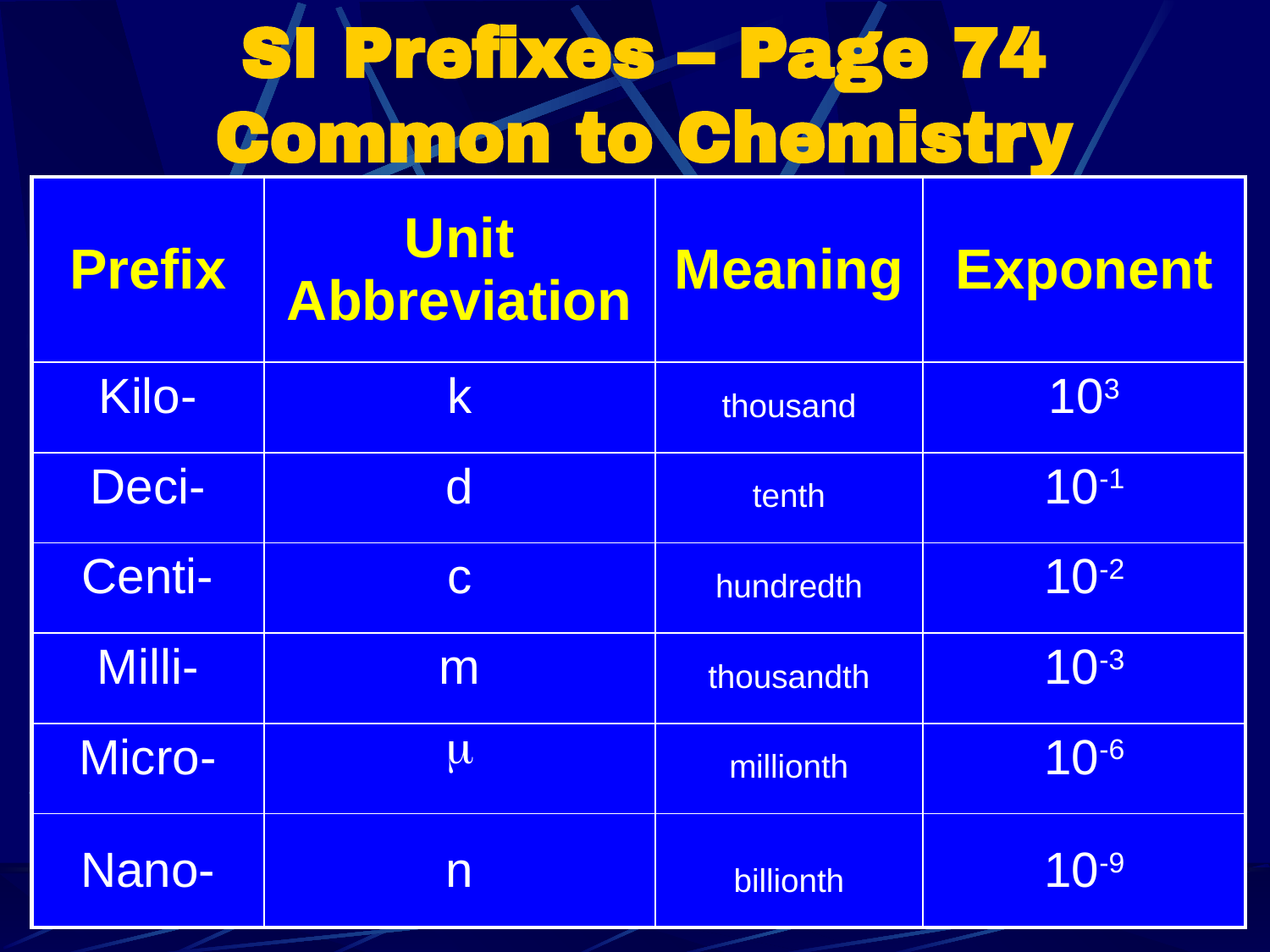

# SI Prefixes – Page 74 Common to Chemistry
| Prefix | Unit Abbreviation | Meaning | Exponent |
| --- | --- | --- | --- |
| Kilo- | k | thousand | 103 |
| Deci- | d | tenth | 10-1 |
| Centi- | c | hundredth | 10-2 |
| Milli- | m | thousandth | 10-3 |
| Micro- | μ | millionth | 10-6 |
| Nano- | n | billionth | 10-9 |